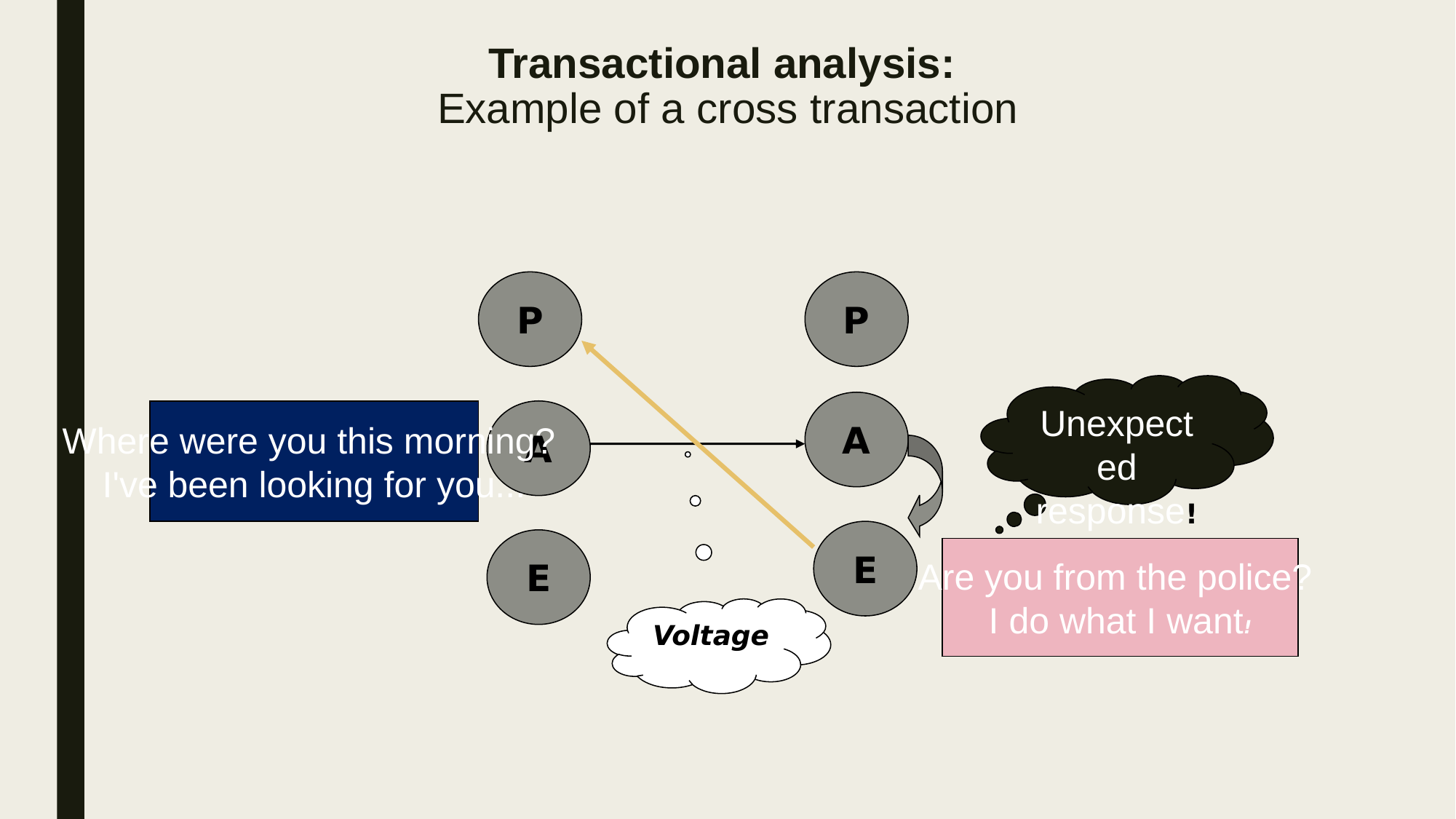

# Transactional analysis: Example of a cross transaction
P
P

Unexpected response!
A
Where were you this morning?
I've been looking for you...
A

E
E
Are you from the police?
I do what I want!
Voltage